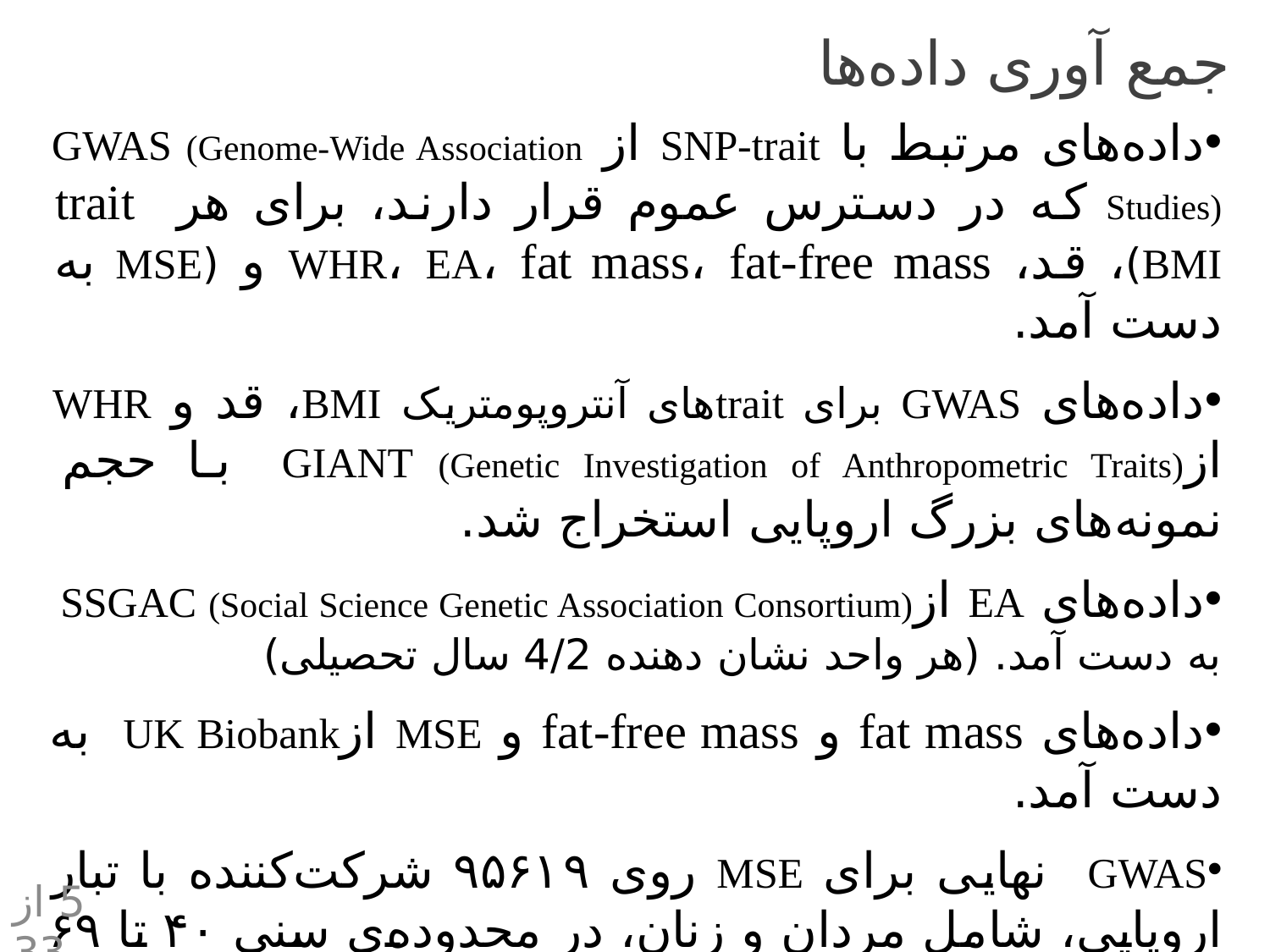

جمع آوری داده‌ها
داده‌های مرتبط با SNP-trait از GWAS (Genome-Wide Association Studies) که در دسترس عموم قرار دارند، برای هر trait  BMI)، قد، WHR، EA، fat mass، fat-free mass و (MSE به دست آمد.
داده‌های GWAS برای traitهای آنتروپومتریک BMI، قد و WHR ازGIANT (Genetic Investigation of Anthropometric Traits)  با حجم نمونه‌های بزرگ اروپایی استخراج شد.
داده‌های EA ازSSGAC (Social Science Genetic Association Consortium)  به دست آمد. (هر واحد نشان دهنده 4/2 سال تحصیلی)
داده‌های fat mass و fat-free mass و MSE ازUK Biobank  به دست آمد.
GWAS  نهایی برای MSE روی ۹۵۶۱۹ شرکت‌کننده با تبار اروپایی، شامل مردان و زنان، در محدوده‌ی سنی ۴۰ تا ۶۹ سال انجام شد.
 5 از 33